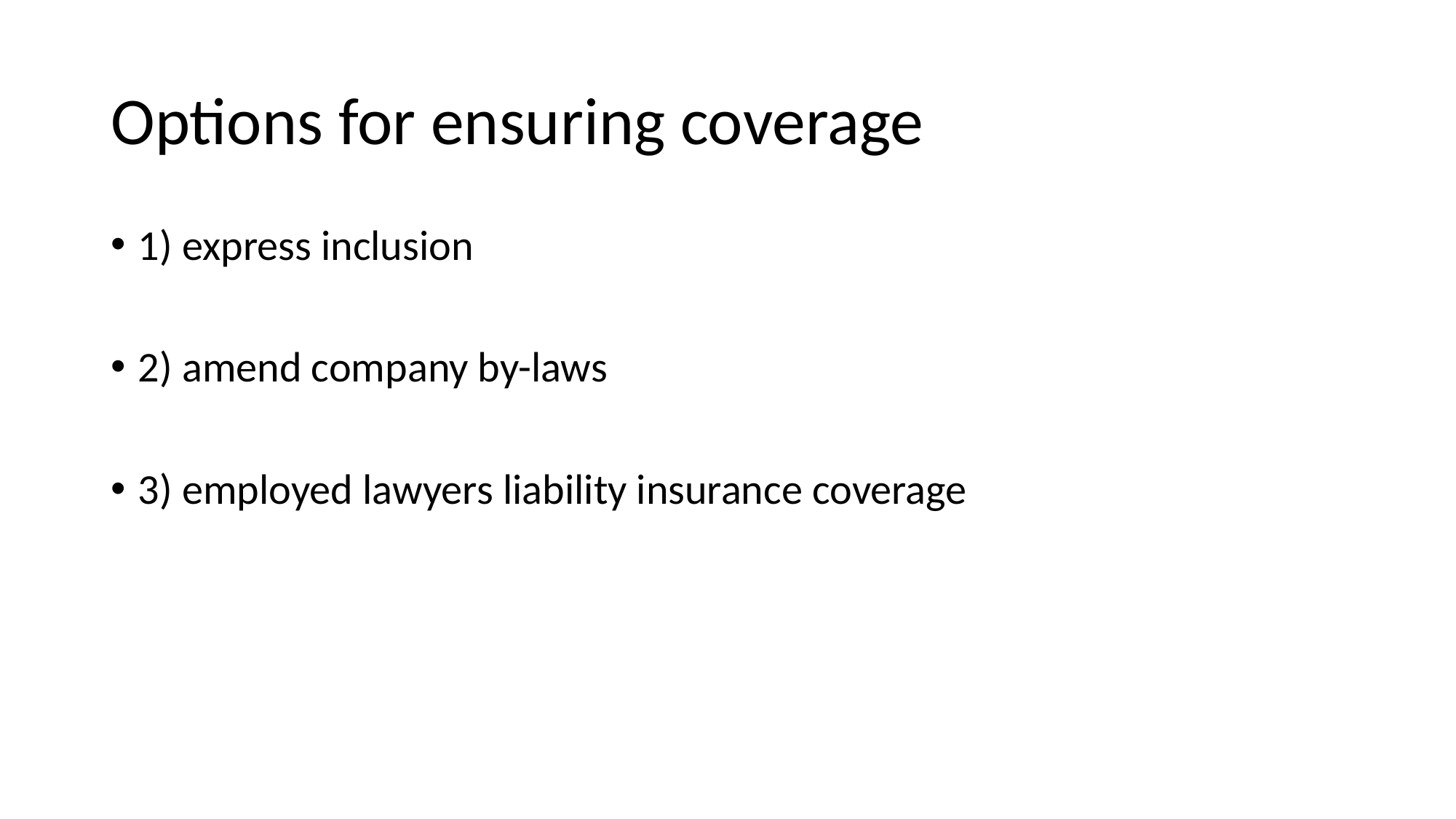

# Options for ensuring coverage
1) express inclusion

2) amend company by-laws

3) employed lawyers liability insurance coverage